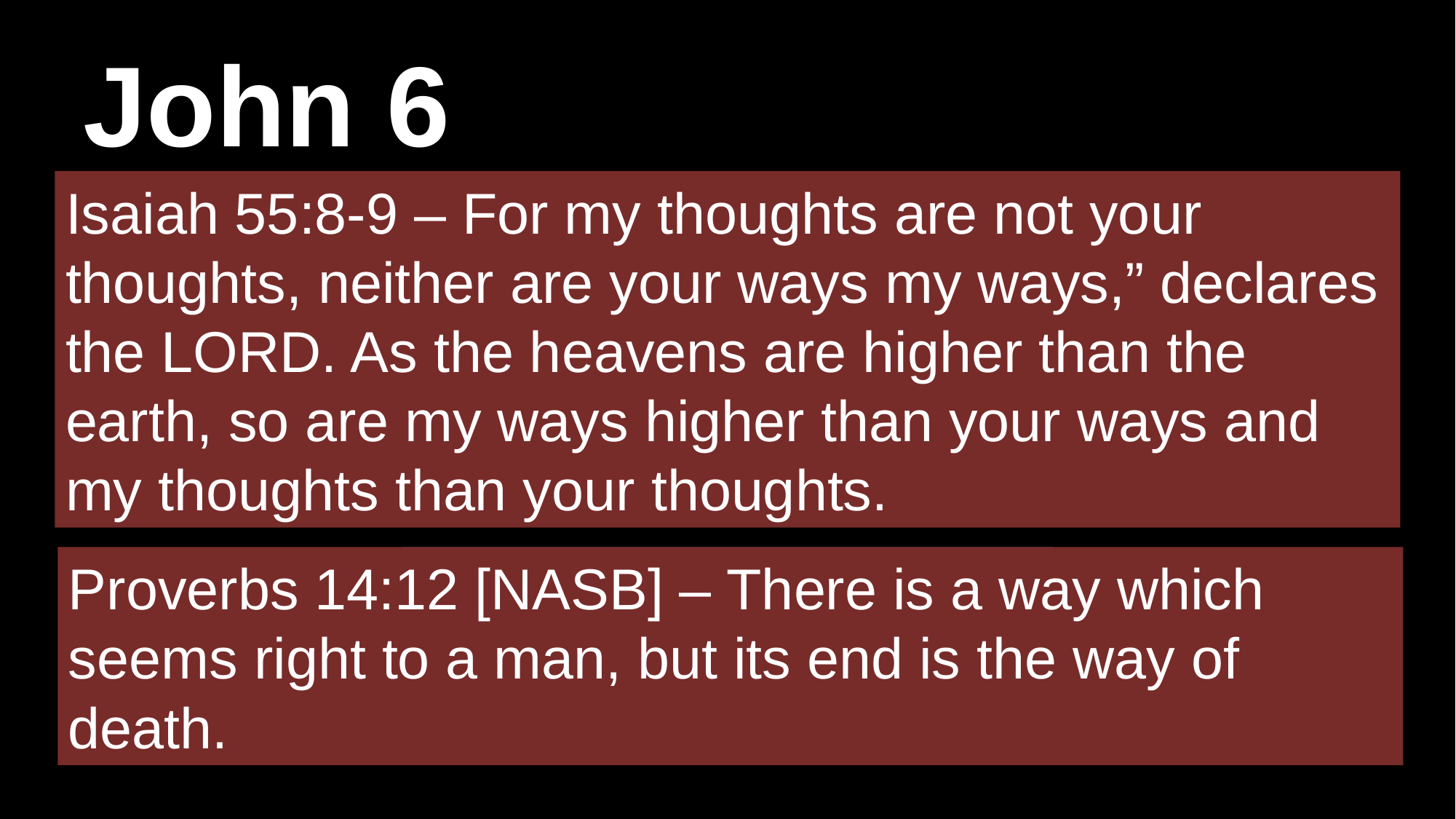

# John 6
Isaiah 55:8-9 – For my thoughts are not your thoughts, neither are your ways my ways,” declares the LORD. As the heavens are higher than the earth, so are my ways higher than your ways and my thoughts than your thoughts.
26Jesus answered, “Very truly I tell you, you are looking for me, not because you saw the signs I performed but because you ate the loaves and had your fill.”
Proverbs 14:12 [NASB] – There is a way which seems right to a man, but its end is the way of death.
Not us serving God
God serving us